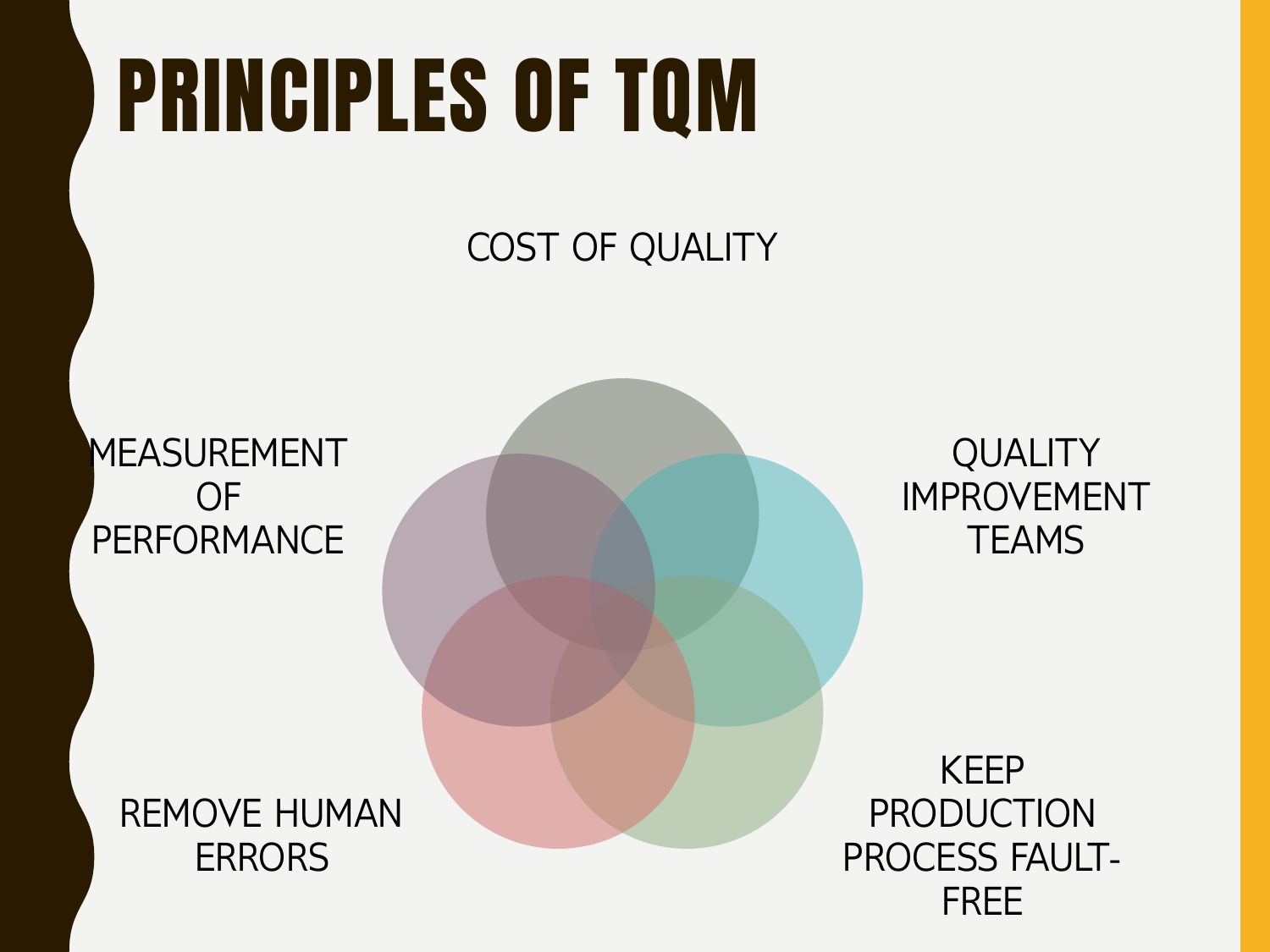

# PRINCIPLES OF TQM
COST OF QUALITY
QUALITY IMPROVEMENT TEAMS
KEEP PRODUCTION PROCESS FAULT-FREE
REMOVE HUMAN ERRORS
MEASUREMENT OF PERFORMANCE